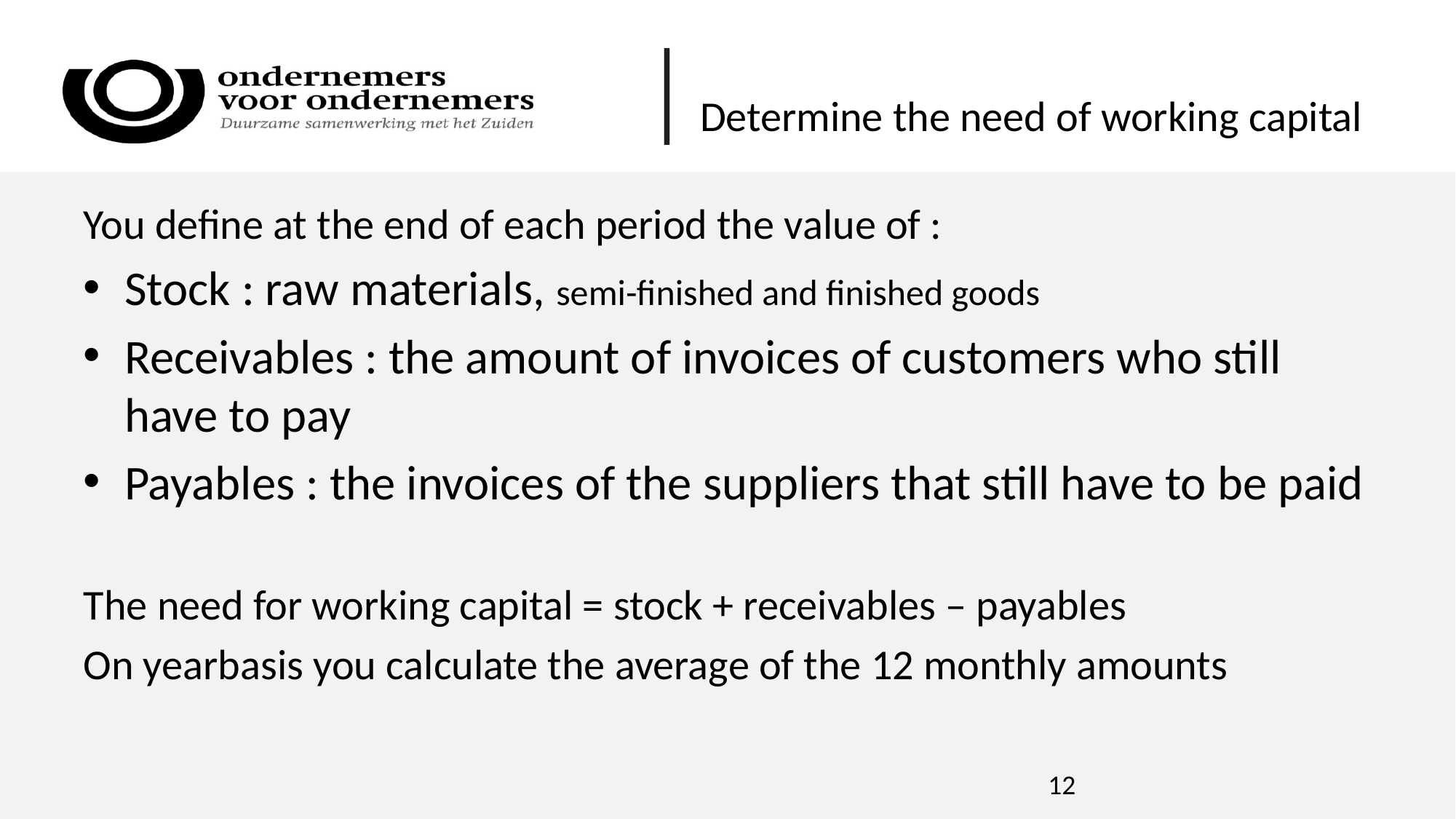

# Determine the need of working capital
You define at the end of each period the value of :
Stock : raw materials, semi-finished and finished goods
Receivables : the amount of invoices of customers who still have to pay
Payables : the invoices of the suppliers that still have to be paid

The need for working capital = stock + receivables – payables
On yearbasis you calculate the average of the 12 monthly amounts
12